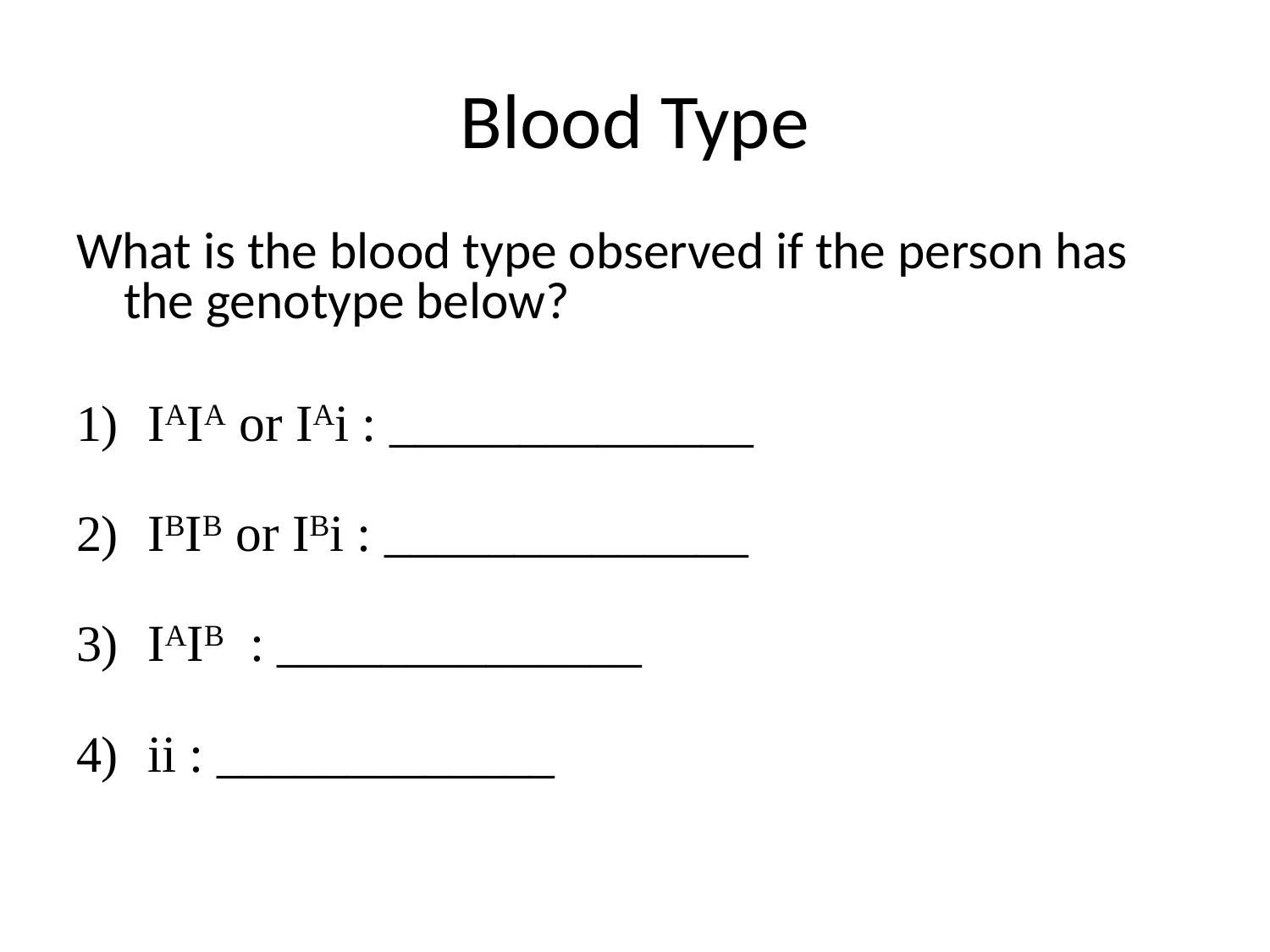

# Blood Type
What is the blood type observed if the person has the genotype below?
IAIA or IAi : ______________
IBIB or IBi : ______________
IAIB  : ______________
ii : _____________